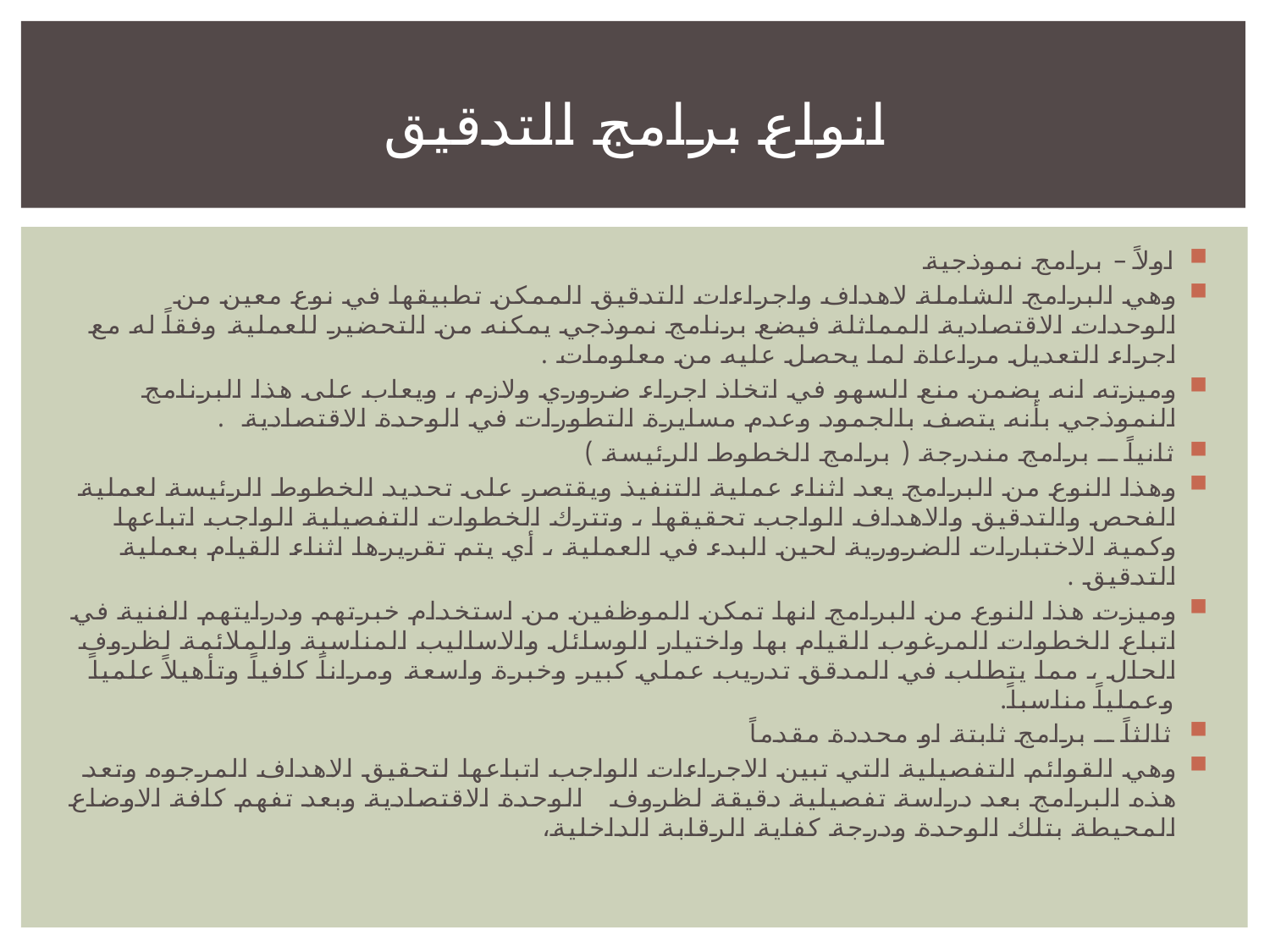

# انواع برامج التدقيق
اولاً – برامج نموذجية
وهي البرامج الشاملة لاهداف واجراءات التدقيق الممكن تطبيقها في نوع معين من الوحدات الاقتصادية المماثلة فيضع برنامج نموذجي يمكنه من التحضير للعملية وفقاً له مع اجراء التعديل مراعاة لما يحصل عليه من معلومات .
وميزته انه يضمن منع السهو في اتخاذ اجراء ضروري ولازم ، ويعاب على هذا البرنامج النموذجي بأنه يتصف بالجمود وعدم مسايرة التطورات في الوحدة الاقتصادية  .
ثانياً ــ برامج مندرجة ( برامج الخطوط الرئيسة )
وهذا النوع من البرامج يعد اثناء عملية التنفيذ ويقتصر على تحديد الخطوط الرئيسة لعملية الفحص والتدقيق والاهداف الواجب تحقيقها ، وتترك الخطوات التفصيلية الواجب اتباعها وكمية الاختبارات الضرورية لحين البدء في العملية ، أي يتم تقريرها اثناء القيام بعملية التدقيق .
وميزت هذا النوع من البرامج انها تمكن الموظفين من استخدام خبرتهم ودرايتهم الفنية في اتباع الخطوات المرغوب القيام بها واختيار الوسائل والاساليب المناسبة والملائمة لظروف الحال ، مما يتطلب في المدقق تدريب عملي كبير وخبرة واسعة ومراناً كافياً وتأهيلاً علمياً وعملياً مناسباً.
ثالثاً ــ برامج ثابتة او محددة مقدماً
وهي القوائم التفصيلية التي تبين الاجراءات الواجب اتباعها لتحقيق الاهداف المرجوه وتعد هذه البرامج بعد دراسة تفصيلية دقيقة لظروف   الوحدة الاقتصادية وبعد تفهم كافة الاوضاع المحيطة بتلك الوحدة ودرجة كفاية الرقابة الداخلية،